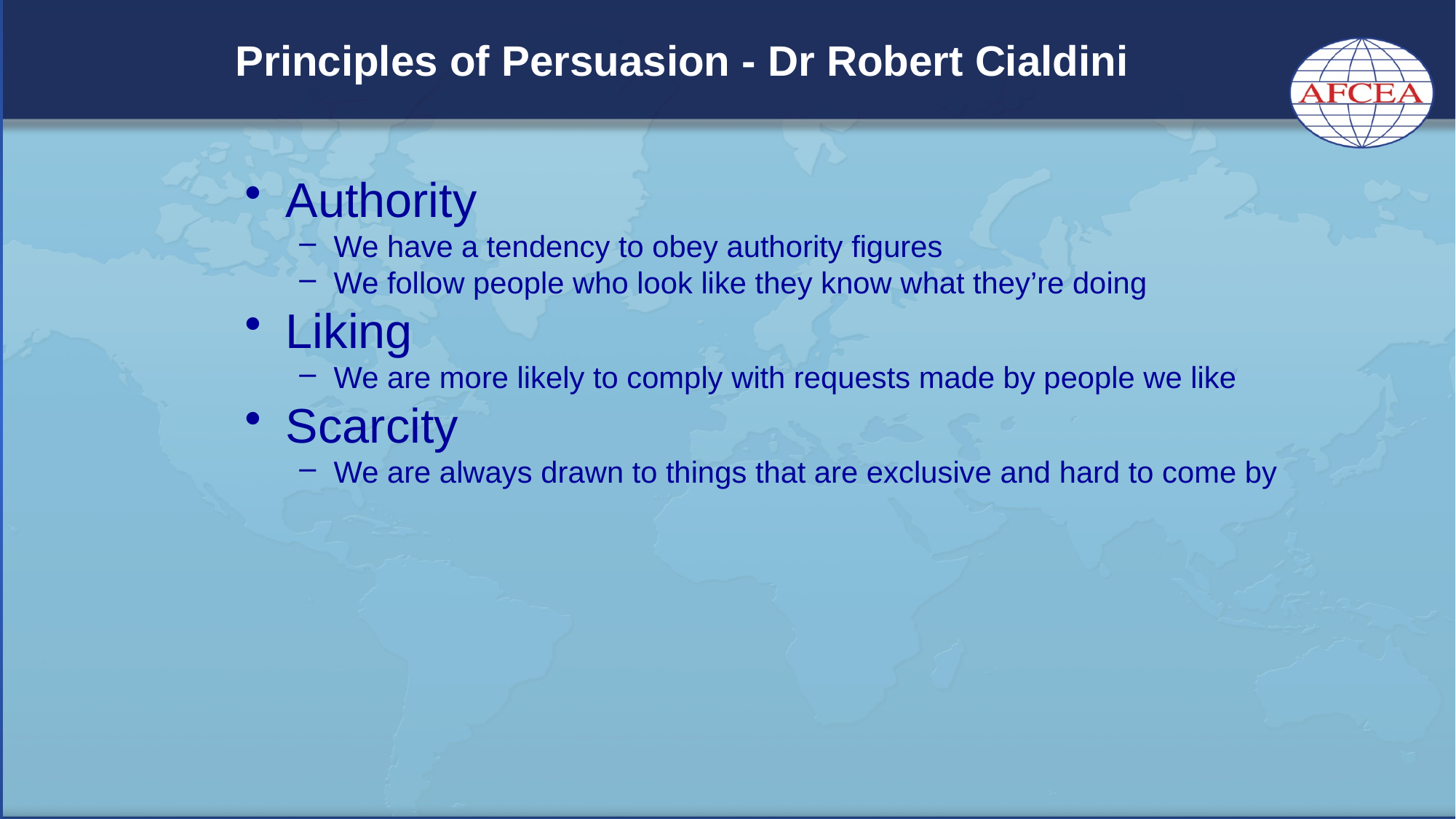

Principles of Persuasion - Dr Robert Cialdini

Authority
We have a tendency to obey authority figures
We follow people who look like they know what they’re doing
Liking
We are more likely to comply with requests made by people we like
Scarcity
We are always drawn to things that are exclusive and hard to come by